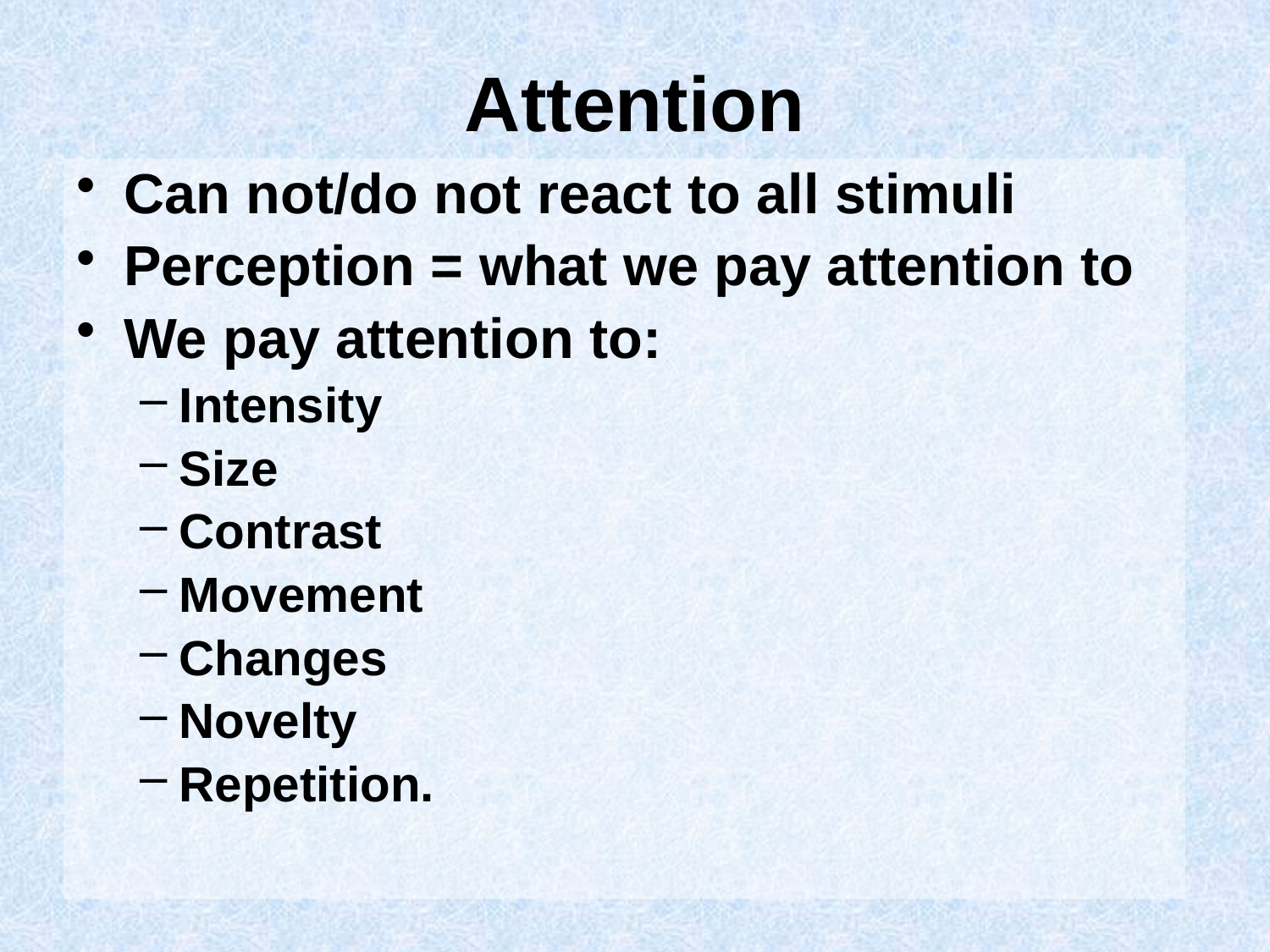

Attention
Can not/do not react to all stimuli
Perception = what we pay attention to
We pay attention to:
Intensity
Size
Contrast
Movement
Changes
Novelty
Repetition.